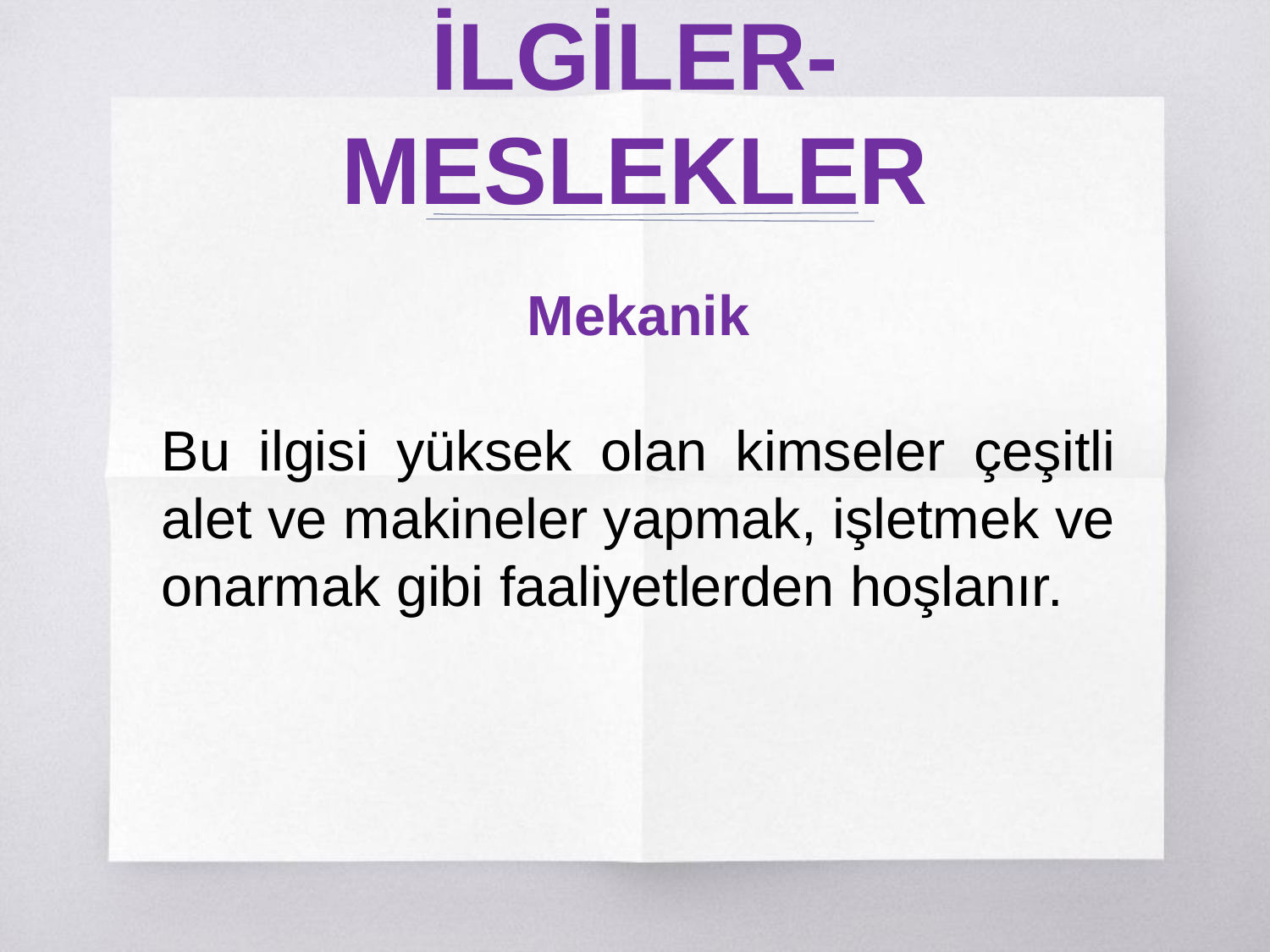

# İLGİLER-MESLEKLER
Mekanik

Bu ilgisi yüksek olan kimseler çeşitli alet ve makineler yapmak, işletmek ve onarmak gibi faaliyetlerden hoşlanır.